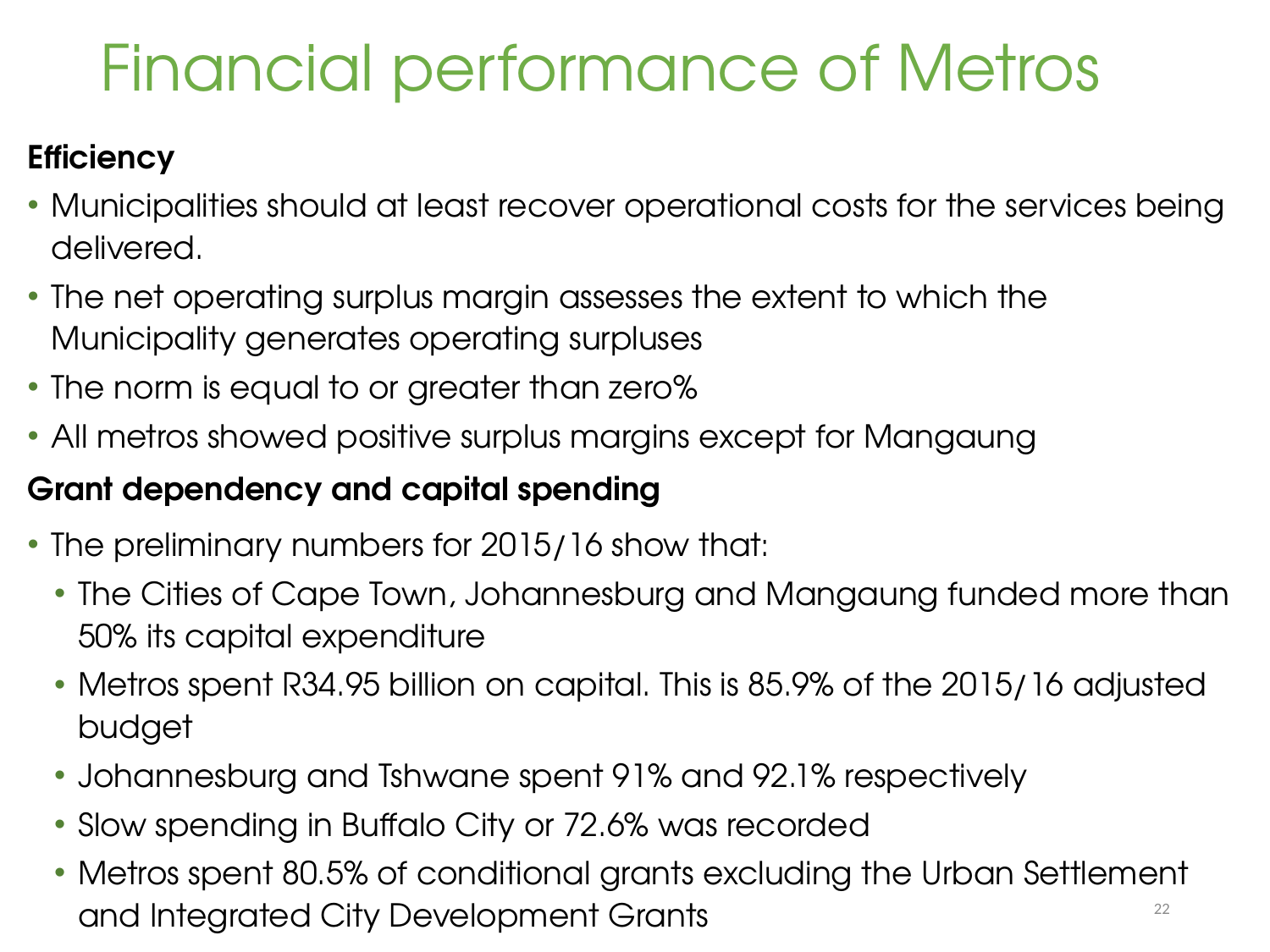

# Financial performance of Metros
Efficiency
Municipalities should at least recover operational costs for the services being delivered.
The net operating surplus margin assesses the extent to which the Municipality generates operating surpluses
The norm is equal to or greater than zero%
All metros showed positive surplus margins except for Mangaung
Grant dependency and capital spending
The preliminary numbers for 2015/16 show that:
The Cities of Cape Town, Johannesburg and Mangaung funded more than 50% its capital expenditure
Metros spent R34.95 billion on capital. This is 85.9% of the 2015/16 adjusted budget
Johannesburg and Tshwane spent 91% and 92.1% respectively
Slow spending in Buffalo City or 72.6% was recorded
Metros spent 80.5% of conditional grants excluding the Urban Settlement and Integrated City Development Grants
22